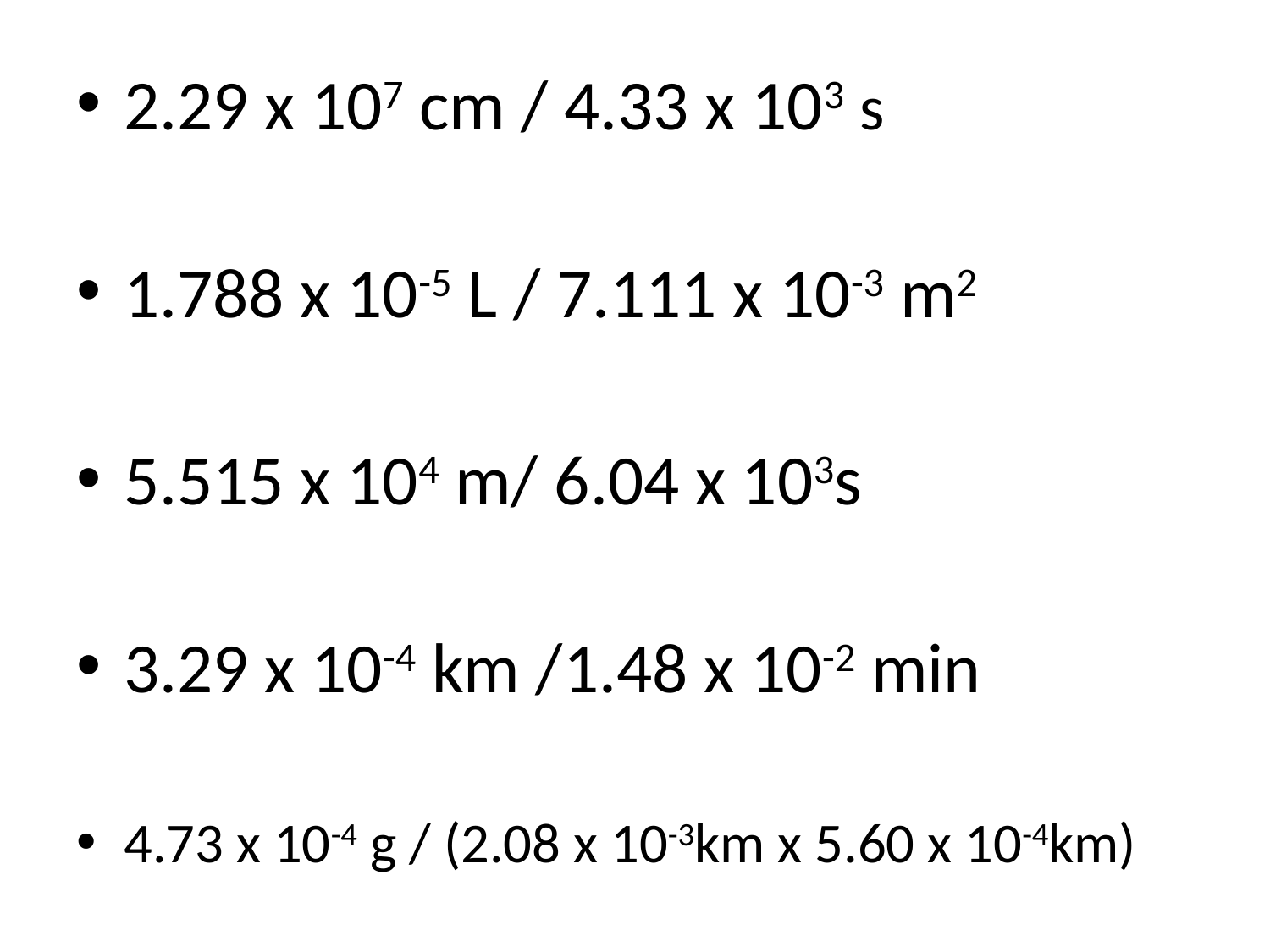

2.29 x 107 cm / 4.33 x 103 s

1.788 x 10-5 L / 7.111 x 10-3 m2

5.515 x 104 m/ 6.04 x 103s

3.29 x 10-4 km /1.48 x 10-2 min

4.73 x 10-4 g / (2.08 x 10-3km x 5.60 x 10-4km)